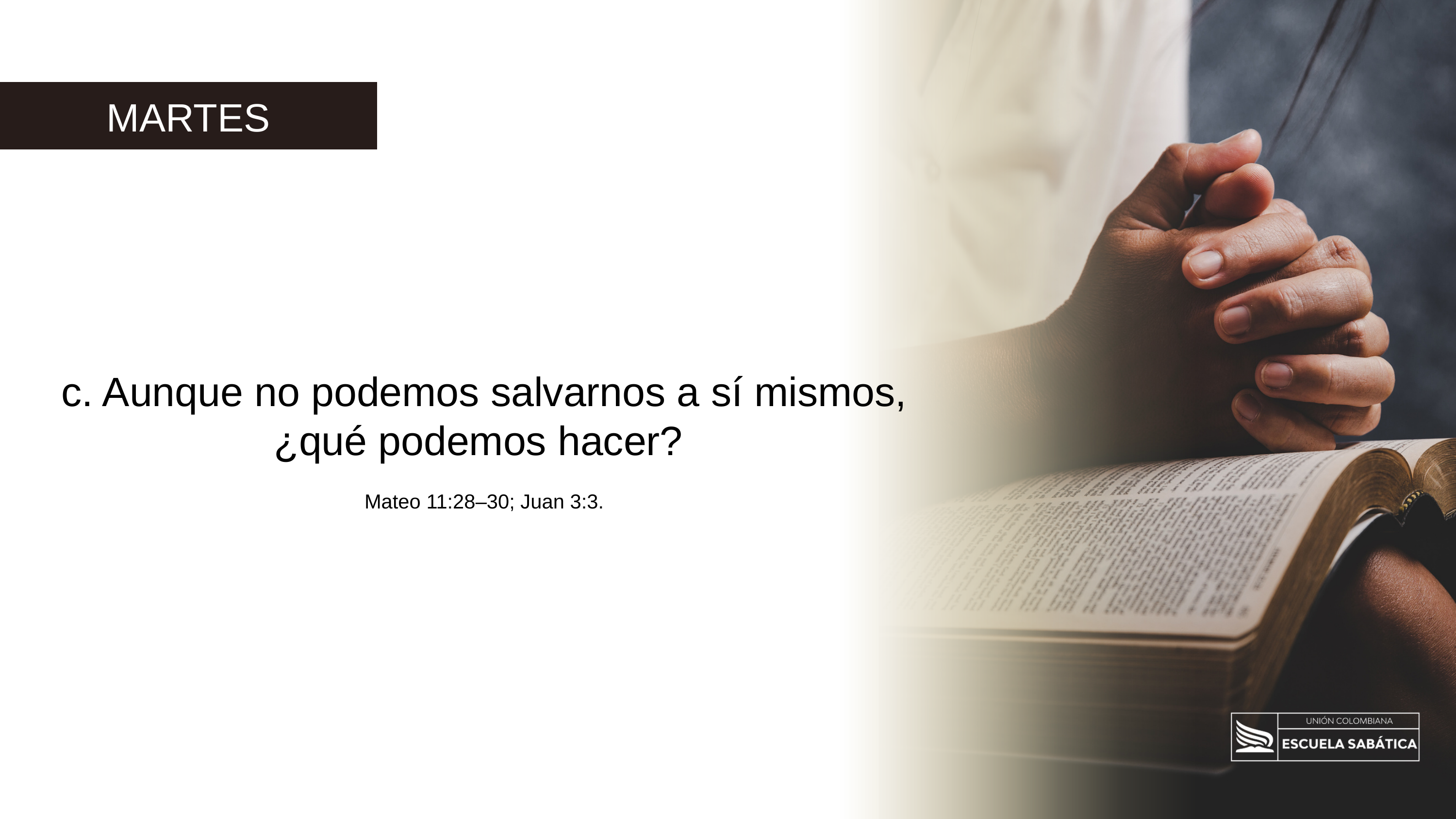

MARTES
c. Aunque no podemos salvarnos a sí mismos, ¿qué podemos hacer?
Mateo 11:28–30; Juan 3:3.